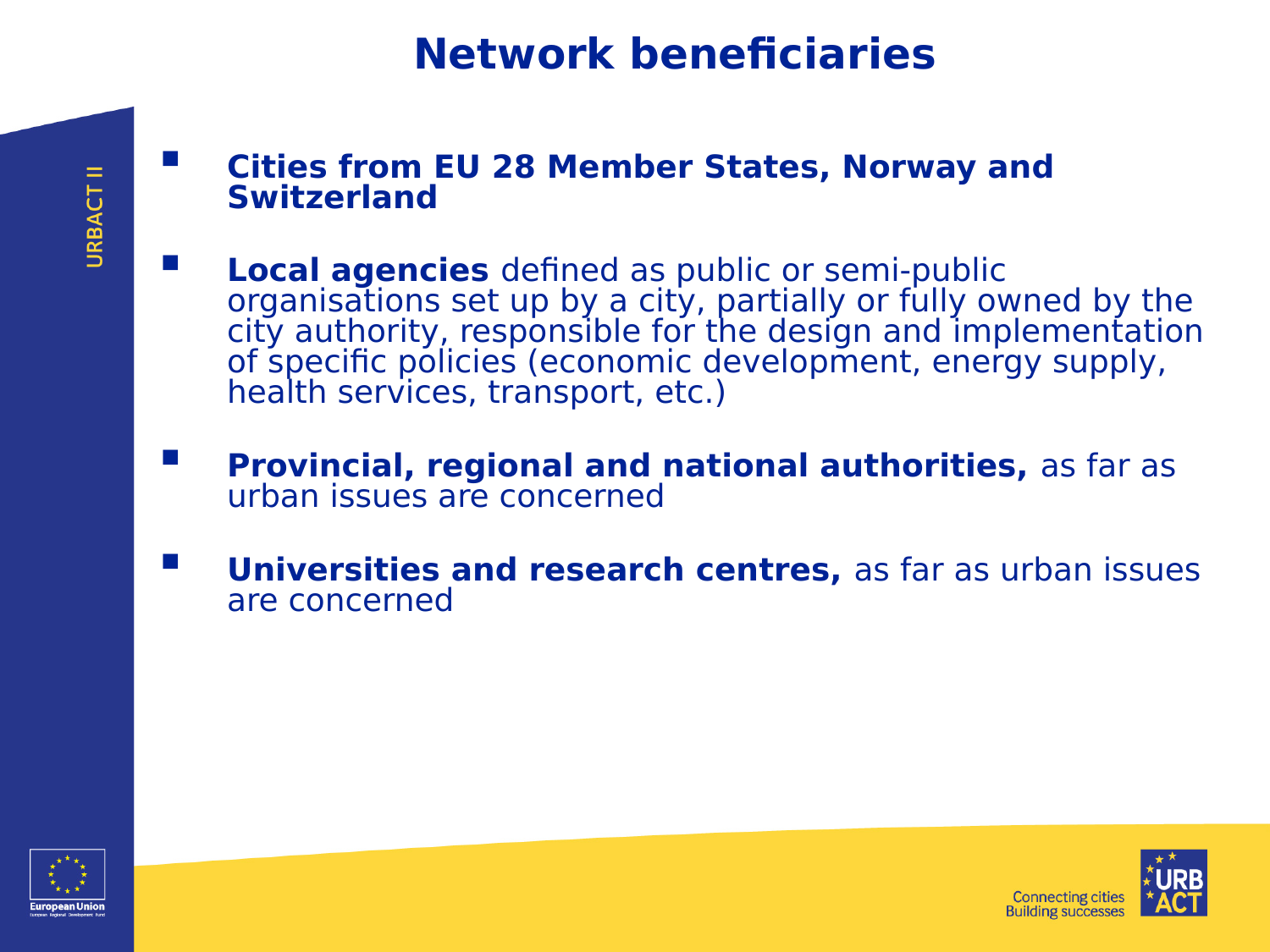

Network beneficiaries

Cities from EU 28 Member States, Norway and Switzerland

Local agencies defined as public or semi-public organisations set up by a city, partially or fully owned by the city authority, responsible for the design and implementation of specific policies (economic development, energy supply, health services, transport, etc.)

Provincial, regional and national authorities, as far as urban issues are concerned

Universities and research centres, as far as urban issues are concerned